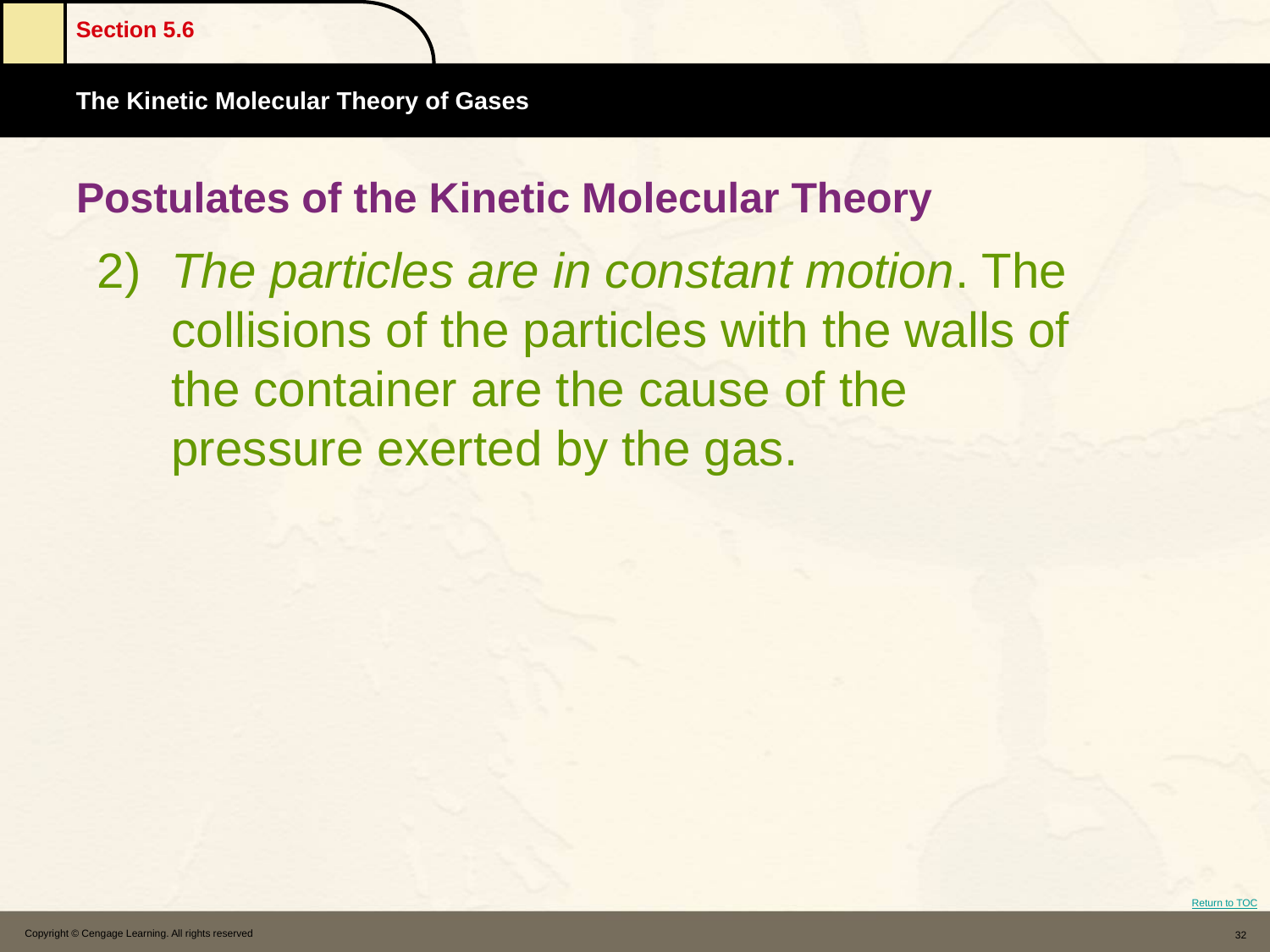

# Postulates of the Kinetic Molecular Theory
2)	The particles are in constant motion. The collisions of the particles with the walls of the container are the cause of the pressure exerted by the gas.
Copyright © Cengage Learning. All rights reserved
32